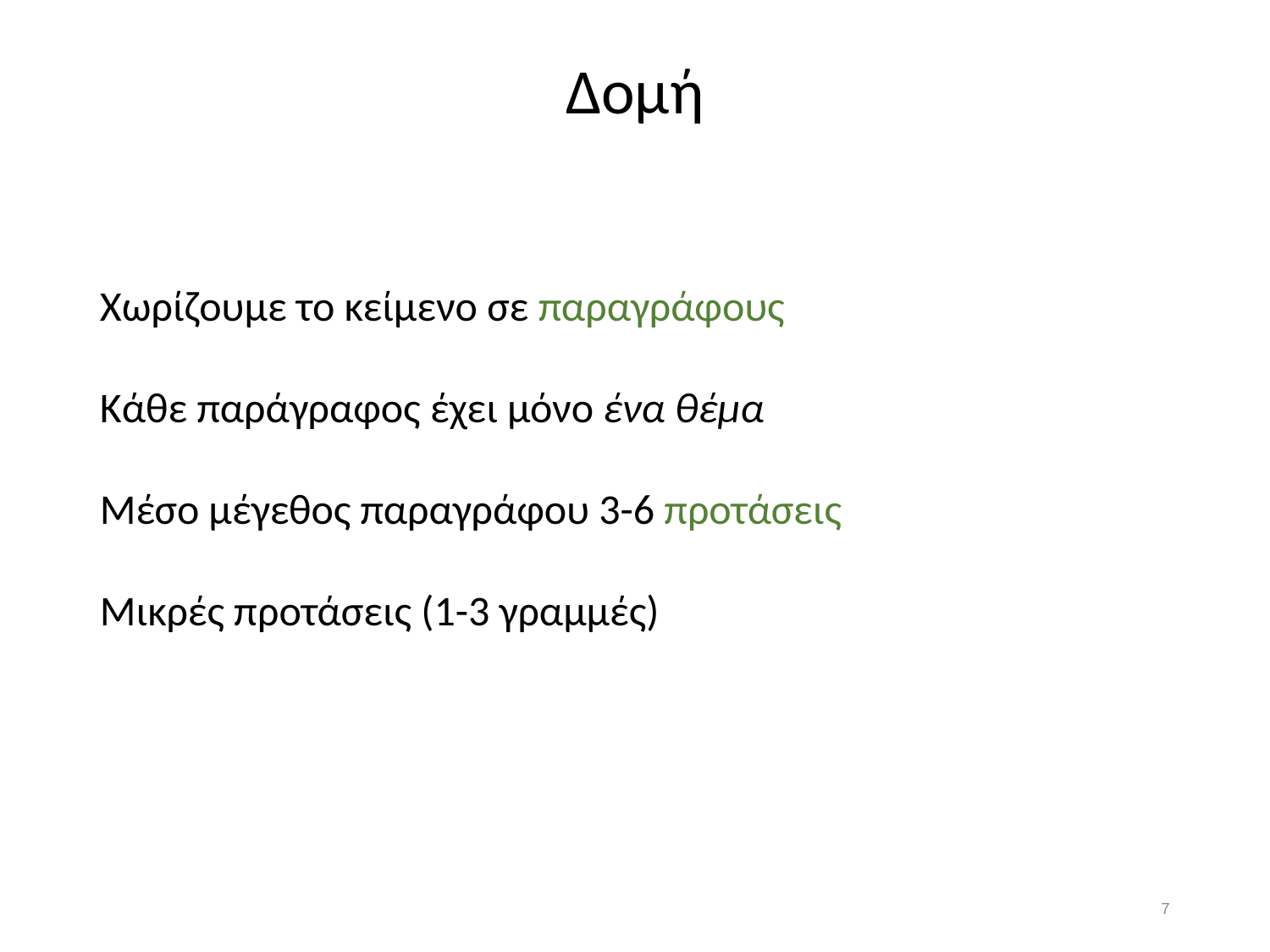

Δομή

Χωρίζουμε το κείμενο σε παραγράφους

Κάθε παράγραφος έχει μόνο ένα θέμα

Μέσο μέγεθος παραγράφου 3-6 προτάσεις

Μικρές προτάσεις (1-3 γραμμές)

7